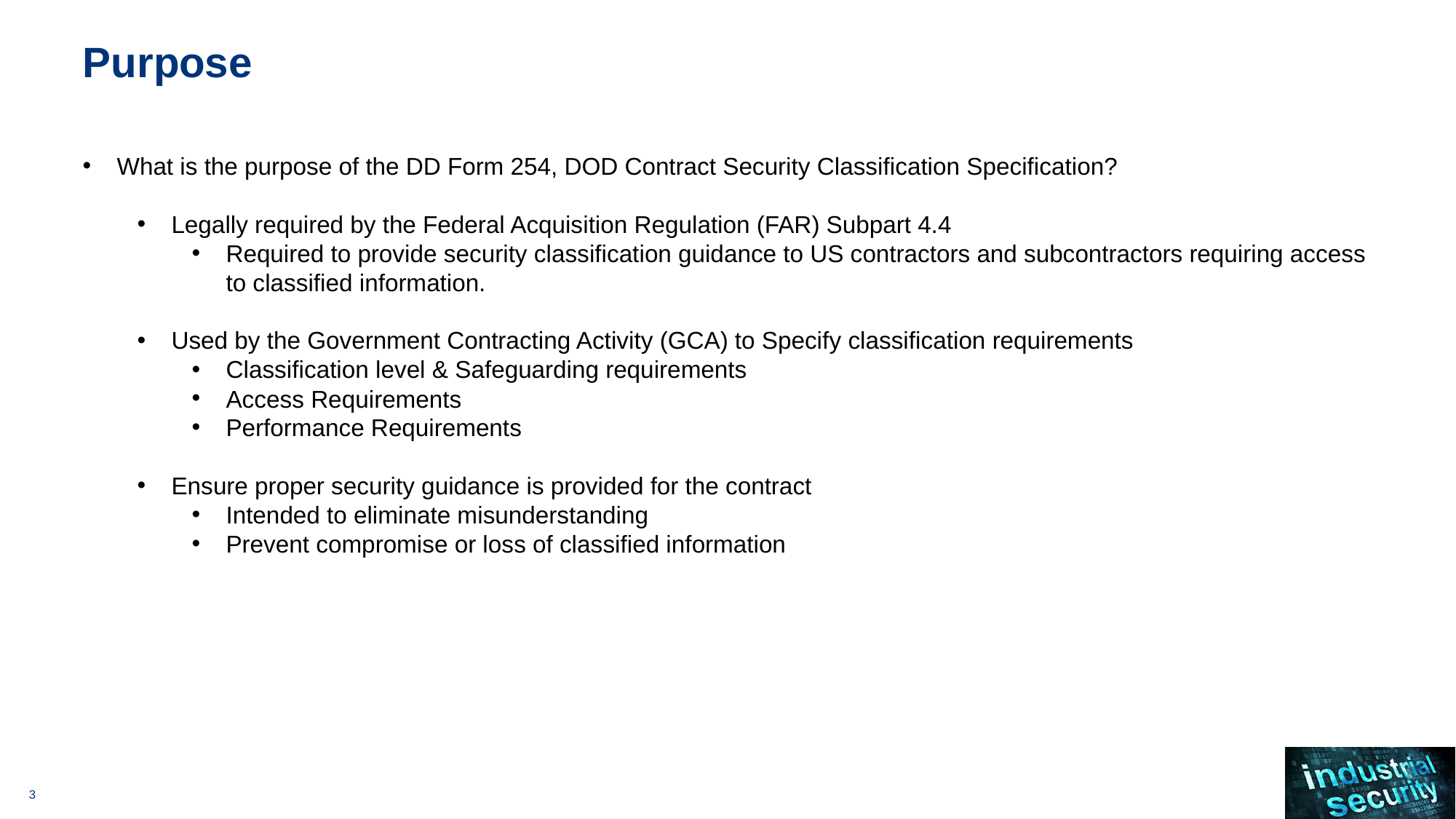

# Purpose

What is the purpose of the DD Form 254, DOD Contract Security Classification Specification?

Legally required by the Federal Acquisition Regulation (FAR) Subpart 4.4
Required to provide security classification guidance to US contractors and subcontractors requiring access to classified information.

Used by the Government Contracting Activity (GCA) to Specify classification requirements
Classification level & Safeguarding requirements
Access Requirements
Performance Requirements

Ensure proper security guidance is provided for the contract
Intended to eliminate misunderstanding
Prevent compromise or loss of classified information